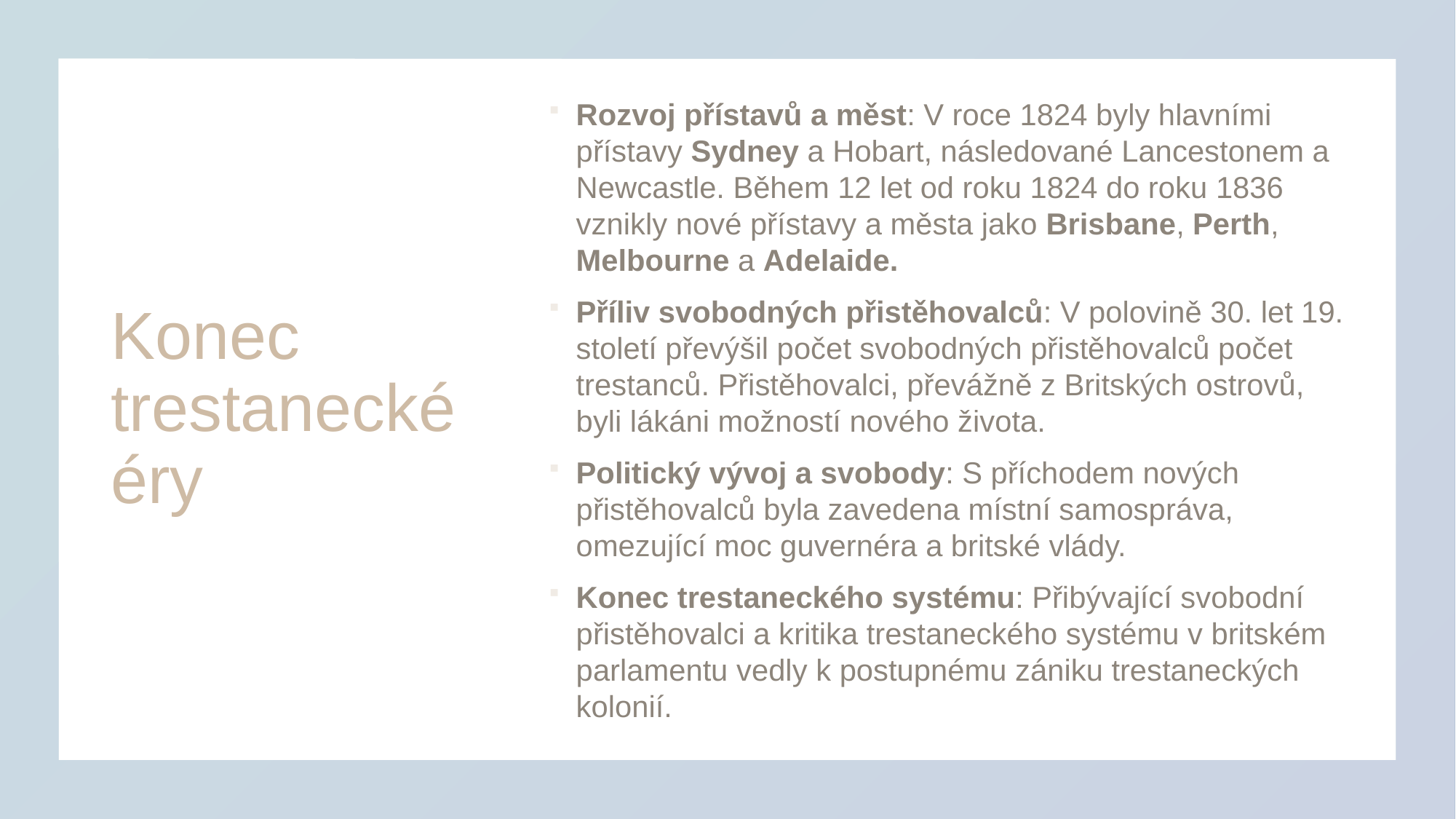

# Konec trestanecké éry
Rozvoj přístavů a měst: V roce 1824 byly hlavními přístavy Sydney a Hobart, následované Lancestonem a Newcastle. Během 12 let od roku 1824 do roku 1836 vznikly nové přístavy a města jako Brisbane, Perth, Melbourne a Adelaide.
Příliv svobodných přistěhovalců: V polovině 30. let 19. století převýšil počet svobodných přistěhovalců počet trestanců. Přistěhovalci, převážně z Britských ostrovů, byli lákáni možností nového života.
Politický vývoj a svobody: S příchodem nových přistěhovalců byla zavedena místní samospráva, omezující moc guvernéra a britské vlády.
Konec trestaneckého systému: Přibývající svobodní přistěhovalci a kritika trestaneckého systému v britském parlamentu vedly k postupnému zániku trestaneckých kolonií.